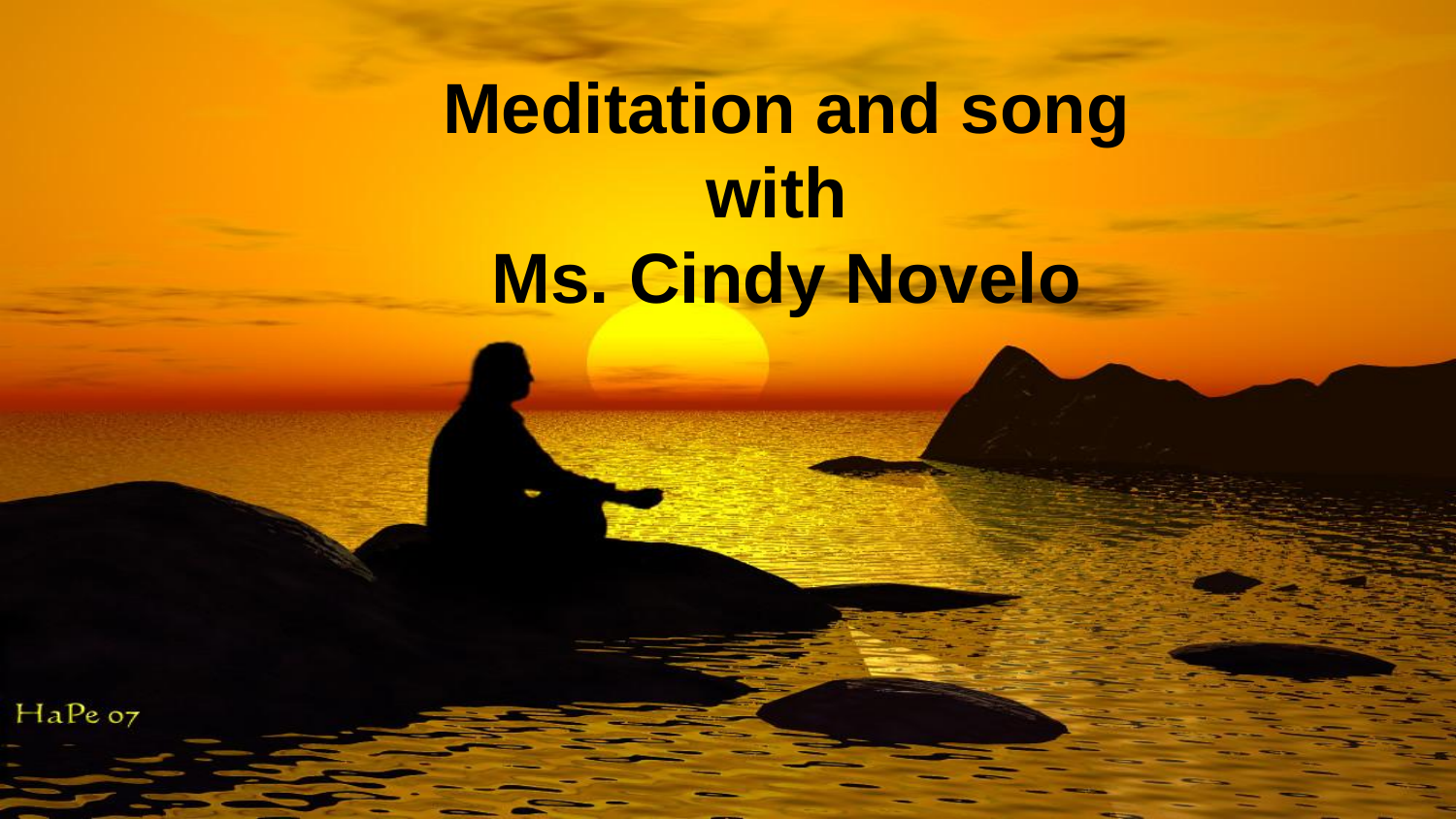

Meditation and song with
Ms. Cindy Novelo